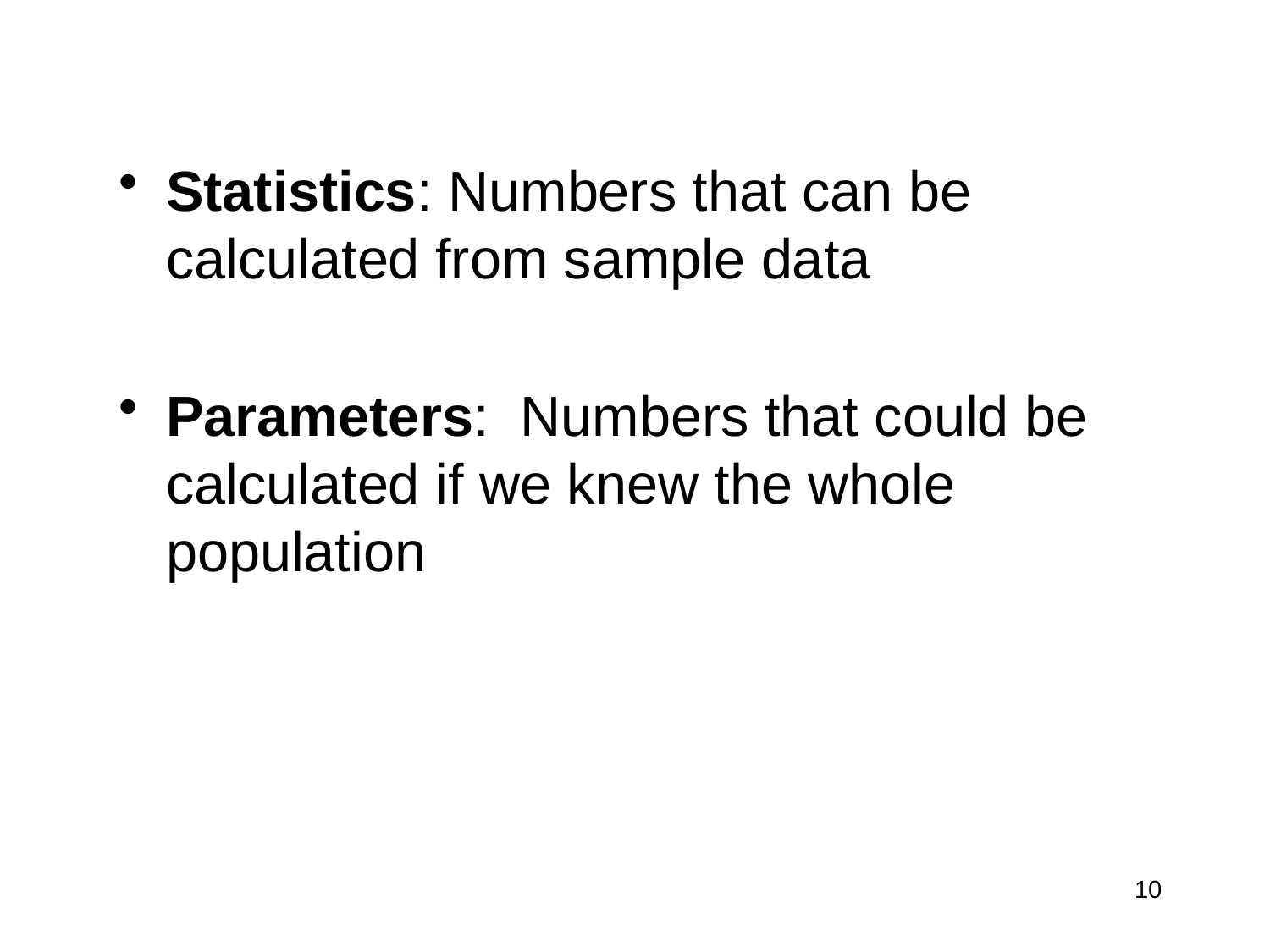

#
Statistics: Numbers that can be calculated from sample data

Parameters:  Numbers that could be calculated if we knew the whole population
10